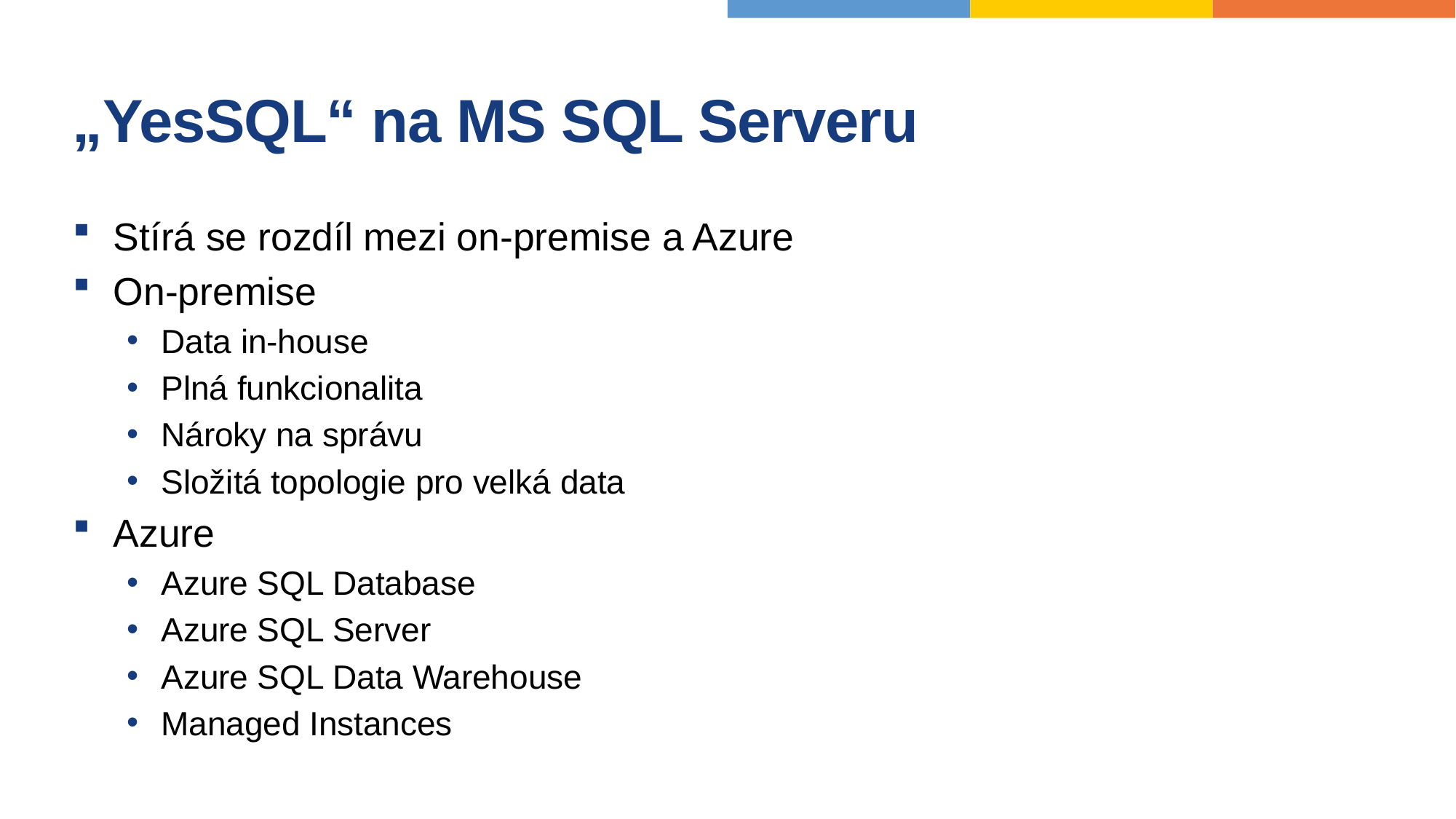

# „YesSQL“ na MS SQL Serveru
Stírá se rozdíl mezi on-premise a Azure
On-premise
Data in-house
Plná funkcionalita
Nároky na správu
Složitá topologie pro velká data
Azure
Azure SQL Database
Azure SQL Server
Azure SQL Data Warehouse
Managed Instances